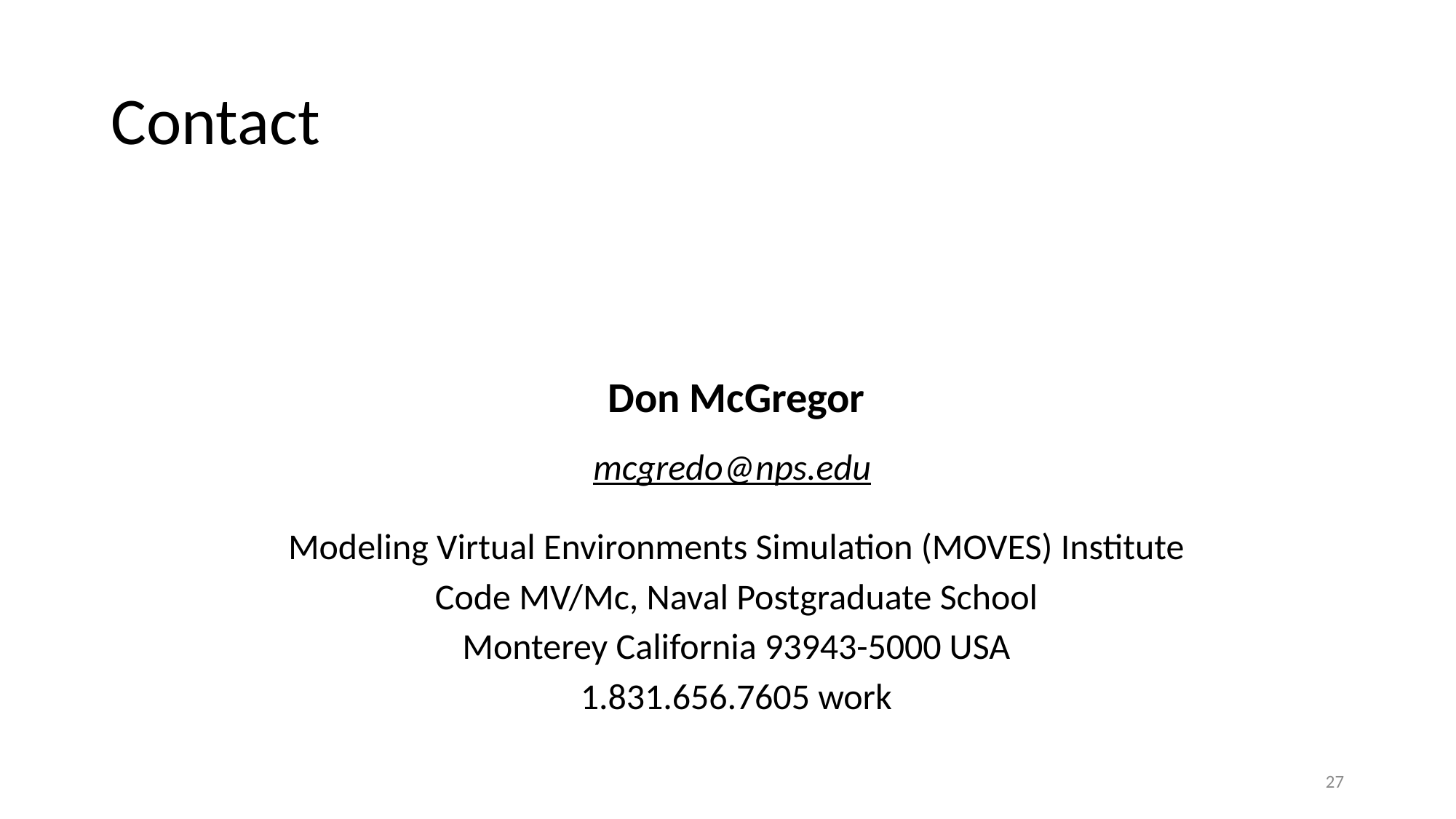

# Contact

Don McGregor

mcgredo@nps.edu

Modeling Virtual Environments Simulation (MOVES) Institute
Code MV/Mc, Naval Postgraduate School
Monterey California 93943-5000 USA
1.831.656.7605 work
27